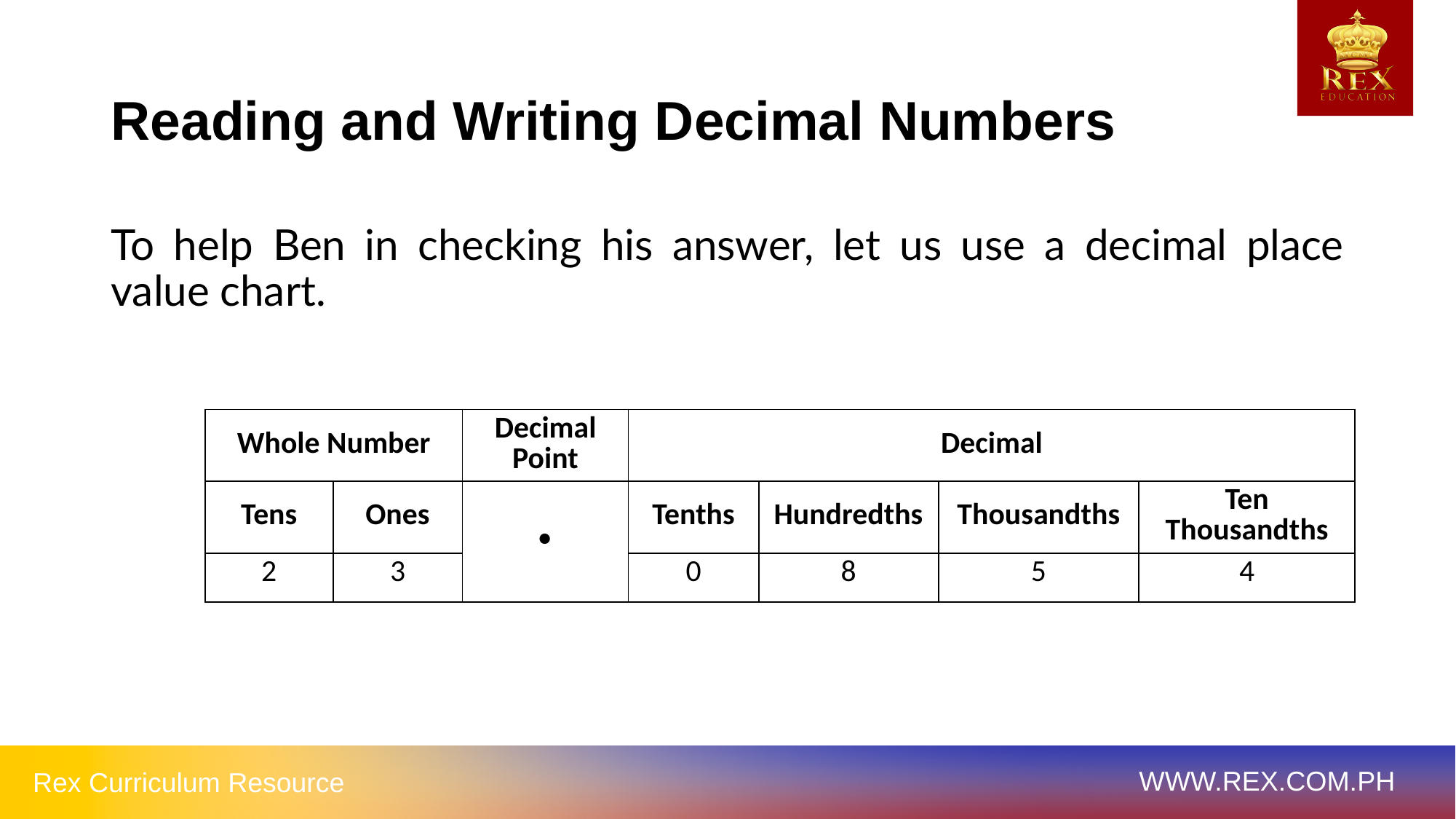

# Reading and Writing Decimal Numbers
To help Ben in checking his answer, let us use a decimal place value chart.
| Whole Number |  | Decimal Point | Decimal |  |  |  |
| --- | --- | --- | --- | --- | --- | --- |
| Tens | Ones | · | Tenths | Hundredths | Thousandths | Ten Thousandths |
| 2 | 3 |  | 0 | 8 | 5 | 4 |